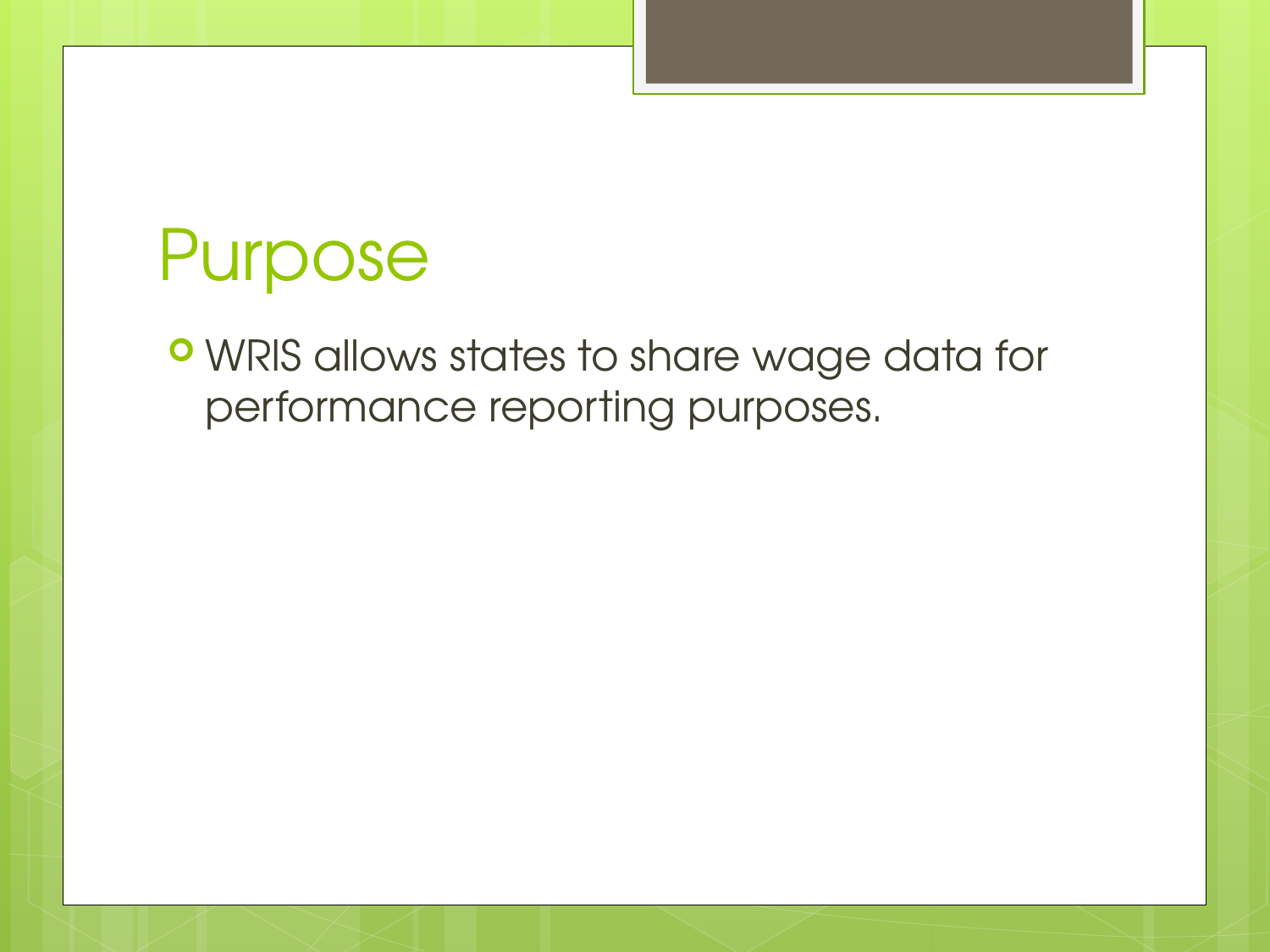

# Purpose
WRIS allows states to share wage data for performance reporting purposes.